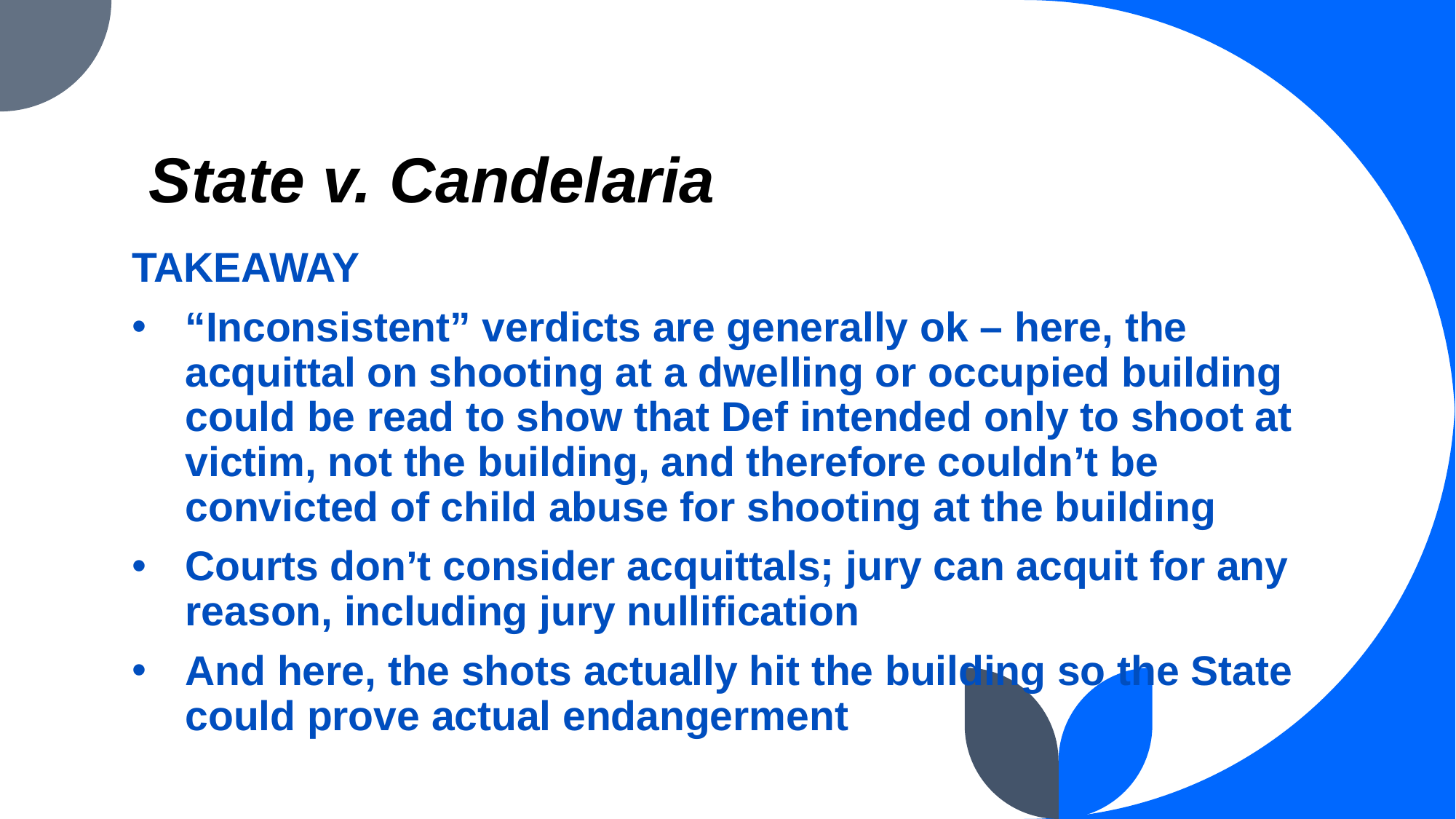

# State v. Candelaria
TAKEAWAY
“Inconsistent” verdicts are generally ok – here, the acquittal on shooting at a dwelling or occupied building could be read to show that Def intended only to shoot at victim, not the building, and therefore couldn’t be convicted of child abuse for shooting at the building
Courts don’t consider acquittals; jury can acquit for any reason, including jury nullification
And here, the shots actually hit the building so the State could prove actual endangerment